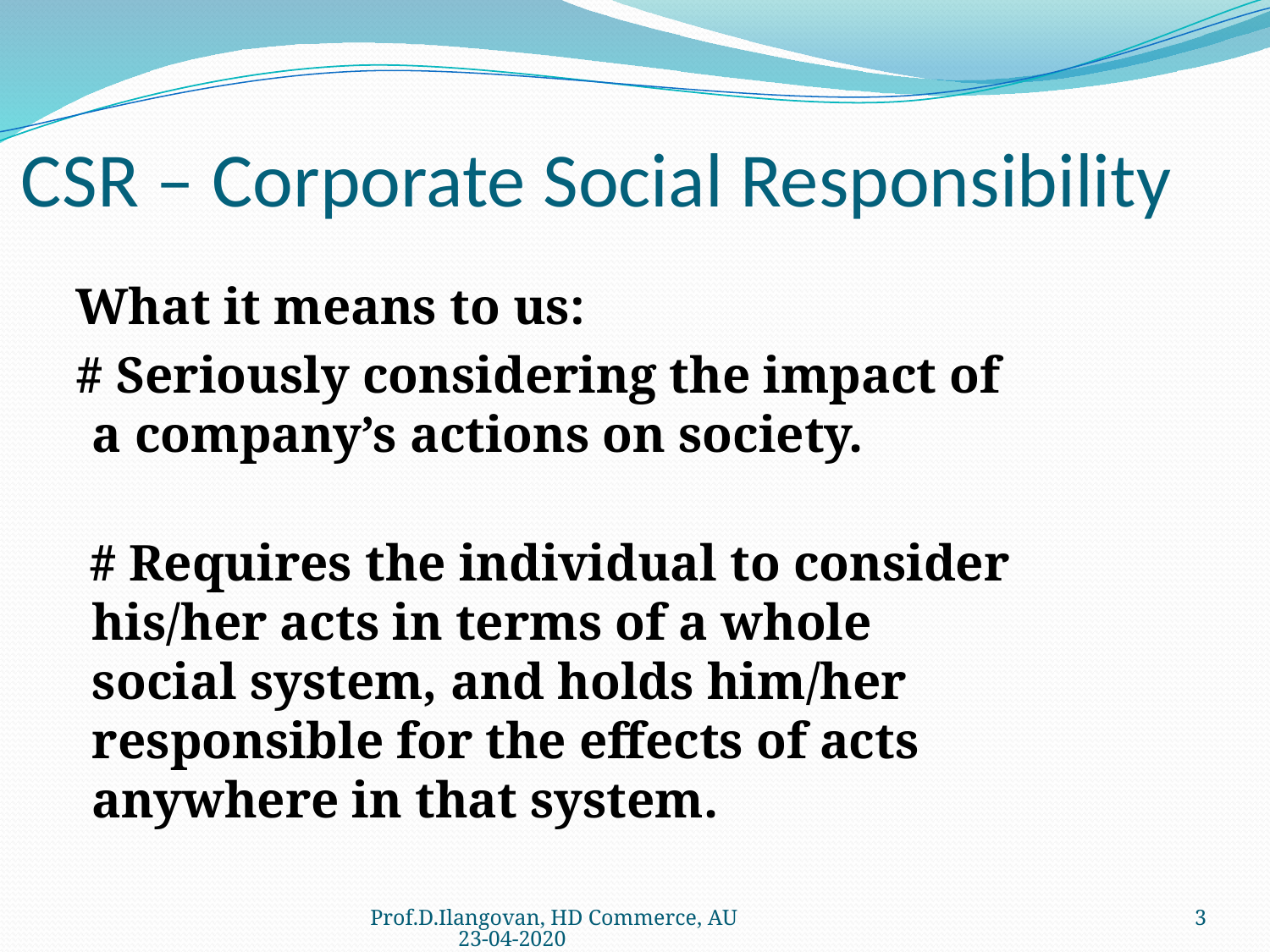

# CSR – Corporate Social Responsibility
What it means to us:
# Seriously considering the impact of a company’s actions on society.
 # Requires the individual to consider
his/her acts in terms of a whole
social system, and holds him/her
responsible for the effects of acts
anywhere in that system.

Prof.D.Ilangovan, HD Commerce, AU                                 23-04-2020
3